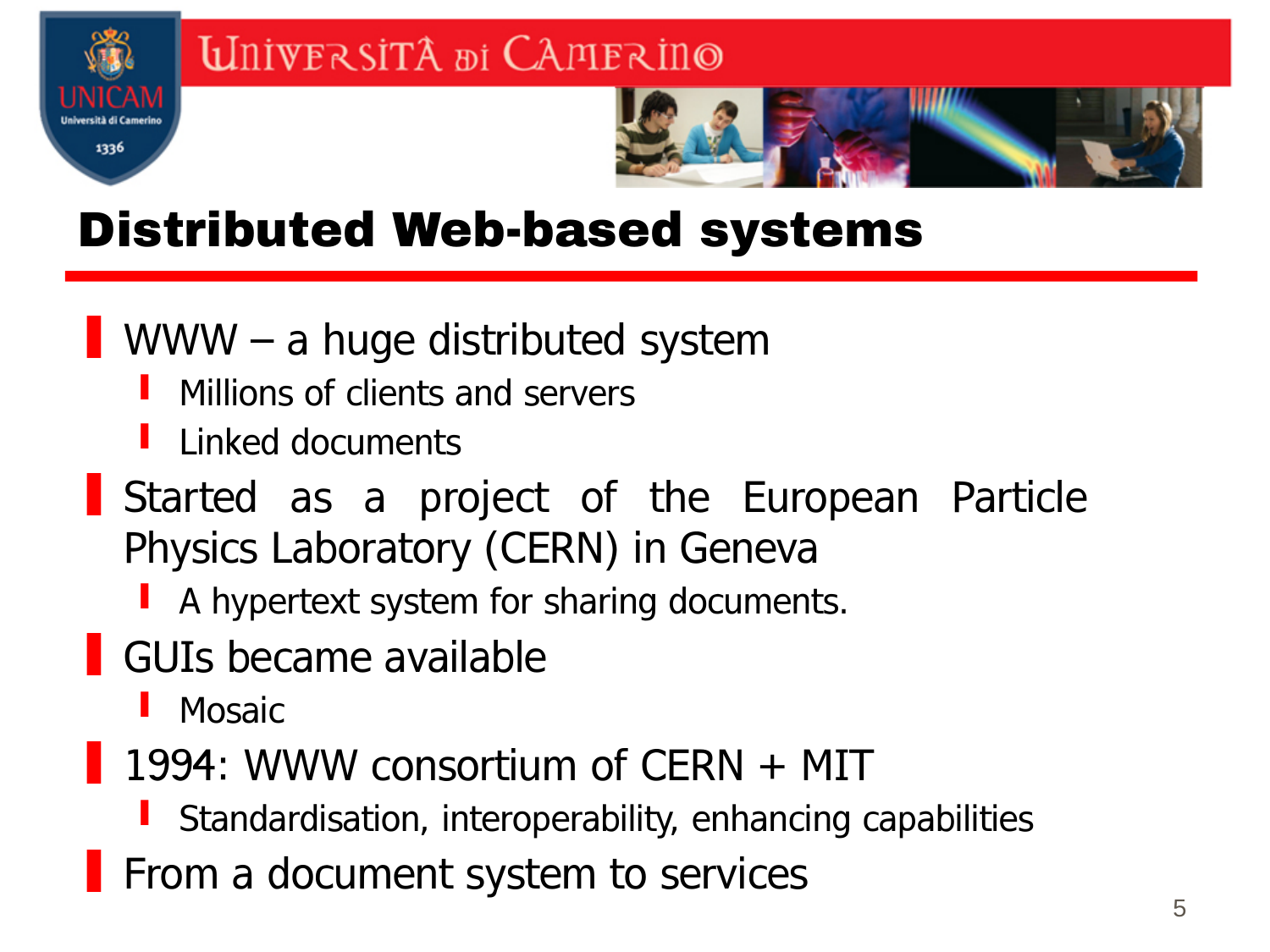

# Distributed Web-based systems
WWW – a huge distributed system
Millions of clients and servers
Linked documents
Started as a project of the European Particle Physics Laboratory (CERN) in Geneva
A hypertext system for sharing documents.
GUIs became available
Mosaic
1994: WWW consortium of CERN + MIT
Standardisation, interoperability, enhancing capabilities
From a document system to services
5